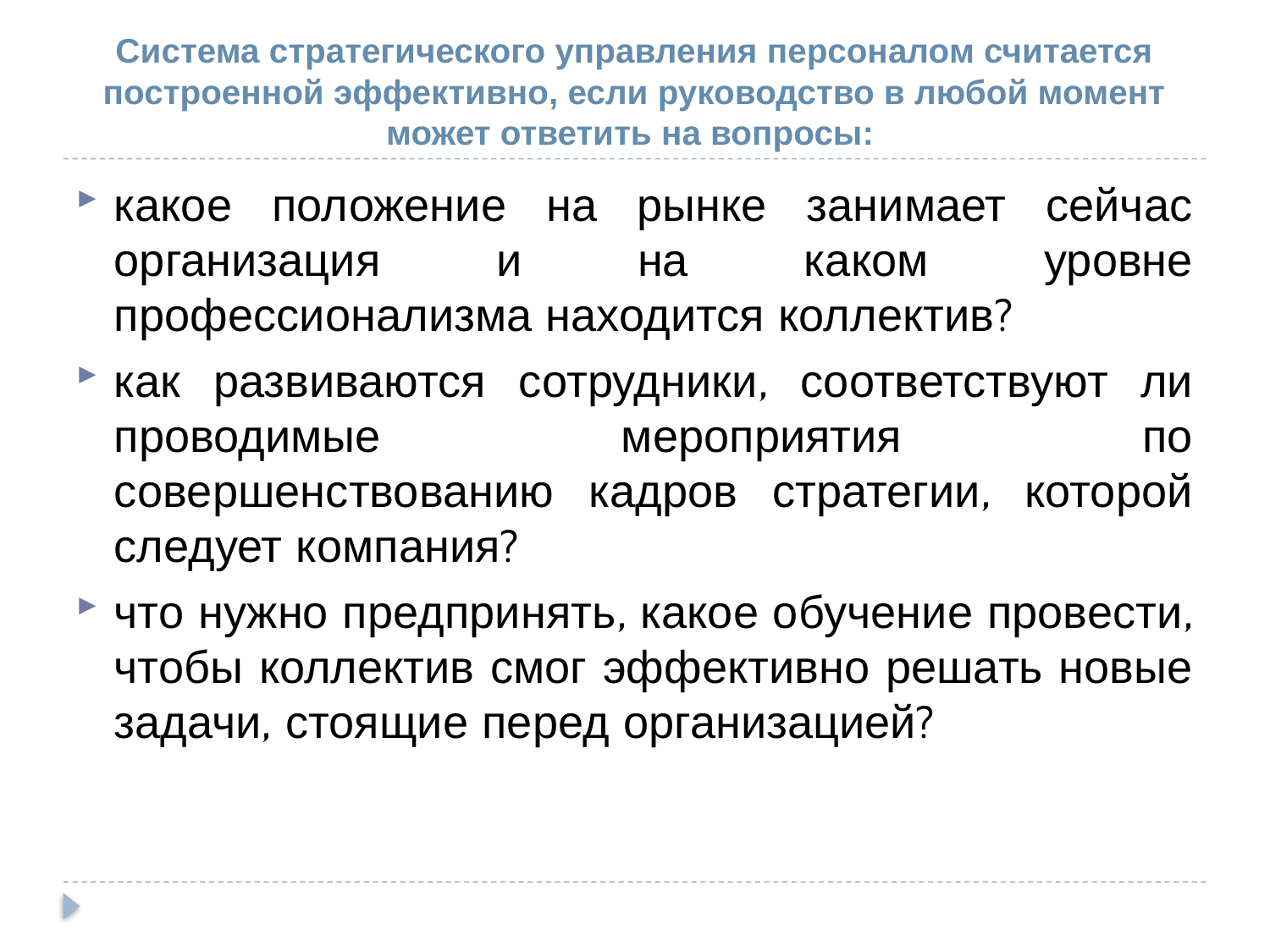

# Система стратегического управления персоналом считается построенной эффективно, если руководство в любой момент может ответить на вопросы:
какое положение на рынке занимает сейчас организация и на каком уровне профессионализма находится коллектив?
как развиваются сотрудники, соответствуют ли проводимые мероприятия по совершенствованию кадров стратегии, которой следует компания?
что нужно предпринять, какое обучение провести, чтобы коллектив смог эффективно решать новые задачи, стоящие перед организацией?